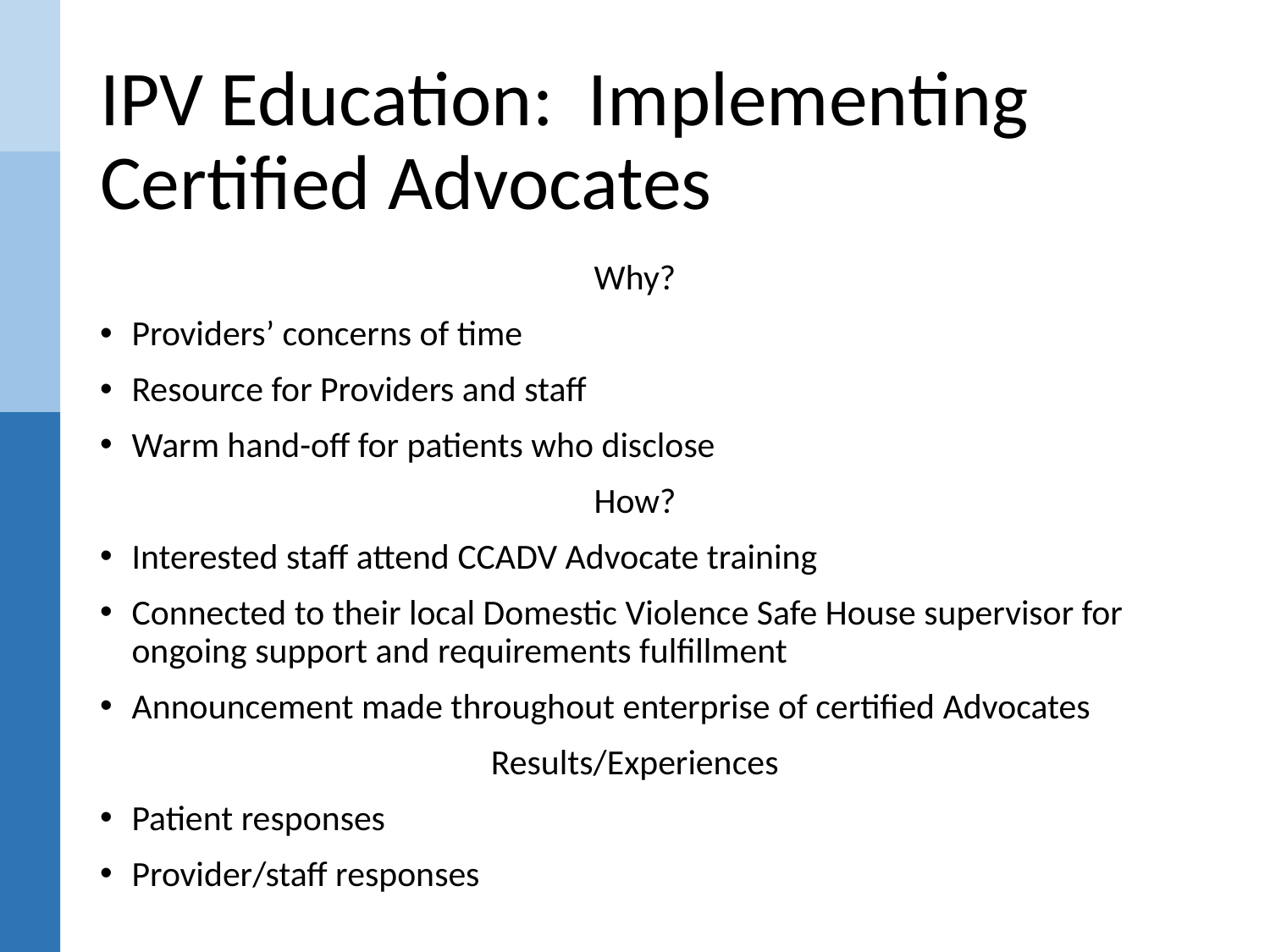

# IPV Education:  Implementing Certified Advocates

Why?
Providers’ concerns of time
Resource for Providers and staff
Warm hand-off for patients who disclose
How?
Interested staff attend CCADV Advocate training
Connected to their local Domestic Violence Safe House supervisor for ongoing support and requirements fulfillment
Announcement made throughout enterprise of certified Advocates
Results/Experiences
Patient responses
Provider/staff responses